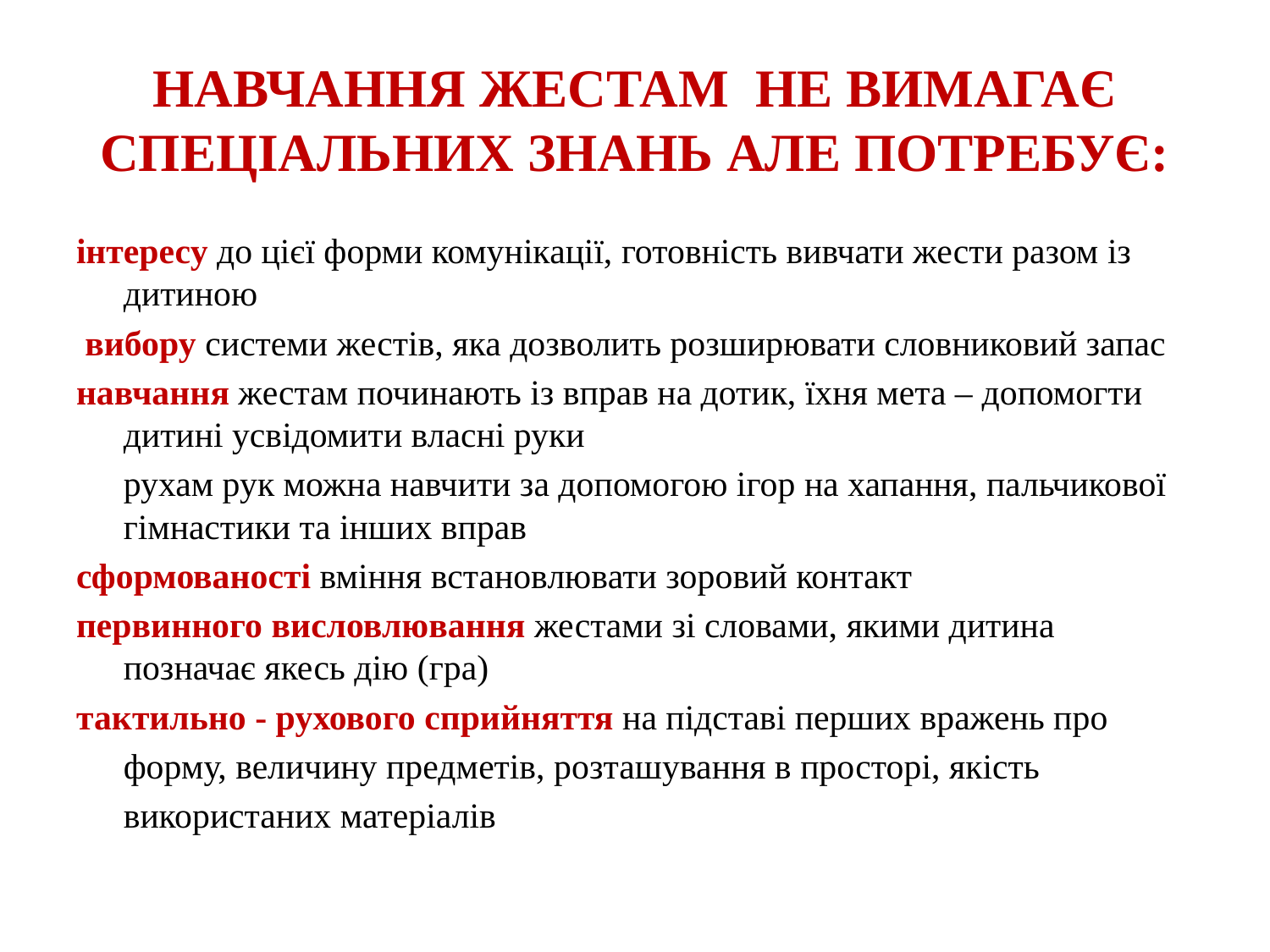

# НАВЧАННЯ ЖЕСТАМ  НЕ ВИМАГАЄ СПЕЦІАЛЬНИХ ЗНАНЬ АЛЕ ПОТРЕБУЄ:
інтересу до цієї форми комунікації, готовність вивчати жести разом із дитиною
 вибору системи жестів, яка дозволить розширювати словниковий запас
навчання жестам починають із вправ на дотик, їхня мета – допомогти дитині усвідомити власні руки
	рухам рук можна навчити за допомогою ігор на хапання, пальчикової гімнастики та інших вправ
сформованості вміння встановлювати зоровий контакт
первинного висловлювання жестами зі словами, якими дитина позначає якесь дію (гра)
тактильно - рухового сприйняття на підставі перших вражень про
	форму, величину предметів, розташування в просторі, якість
	використаних матеріалів